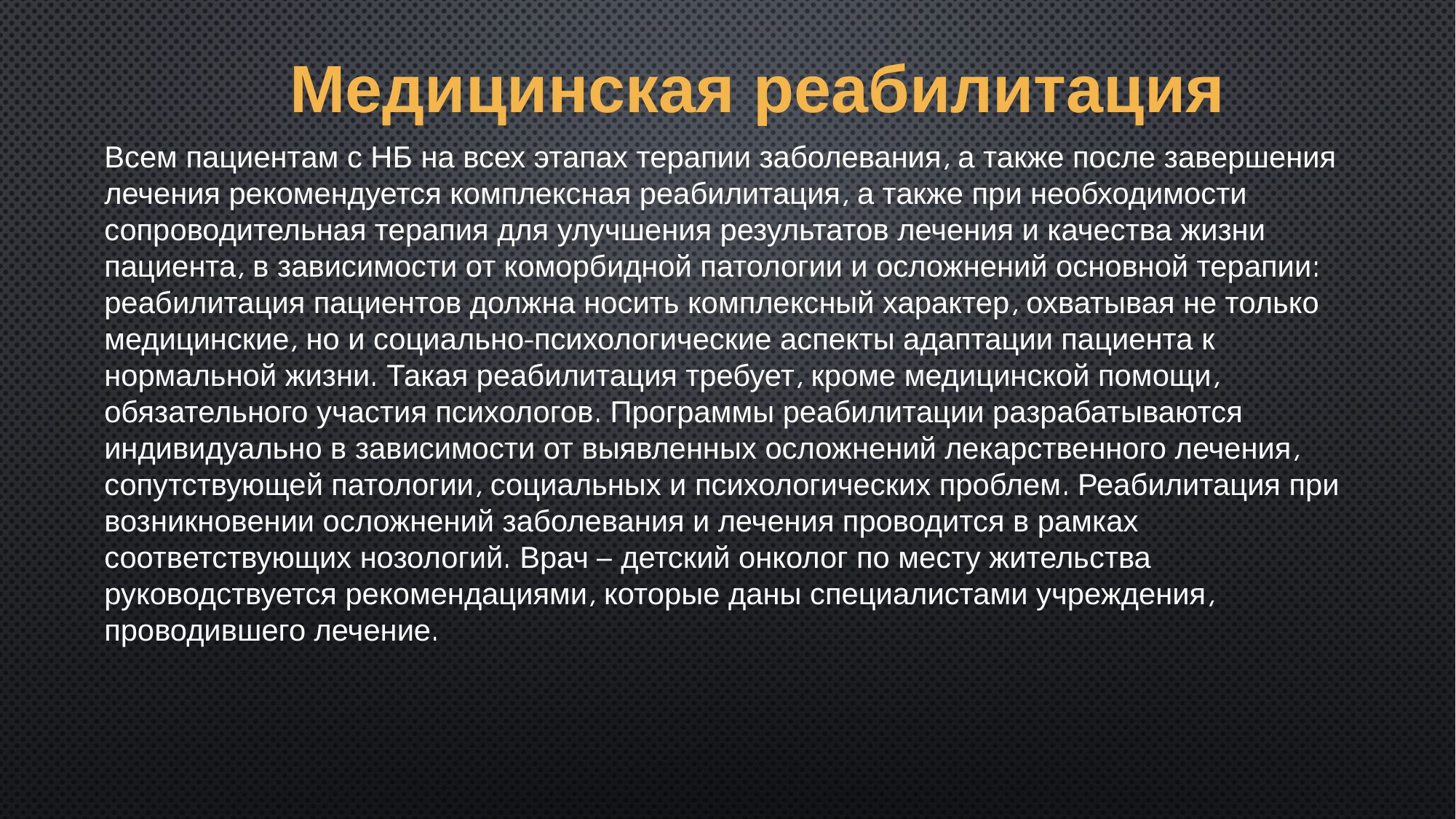

Медицинская реабилитация
Всем пациентам с НБ на всех этапах терапии заболевания, а также после завершения лечения рекомендуется комплексная реабилитация, а также при необходимости сопроводительная терапия для улучшения результатов лечения и качества жизни пациента, в зависимости от коморбидной патологии и осложнений основной терапии: реабилитация пациентов должна носить комплексный характер, охватывая не только медицинские, но и социально-психологические аспекты адаптации пациента к нормальной жизни. Такая реабилитация требует, кроме медицинской помощи, обязательного участия психологов. Программы реабилитации разрабатываются индивидуально в зависимости от выявленных осложнений лекарственного лечения, сопутствующей патологии, социальных и психологических проблем. Реабилитация при возникновении осложнений заболевания и лечения проводится в рамках соответствующих нозологий. Врач – детский онколог по месту жительства руководствуется рекомендациями, которые даны специалистами учреждения, проводившего лечение.